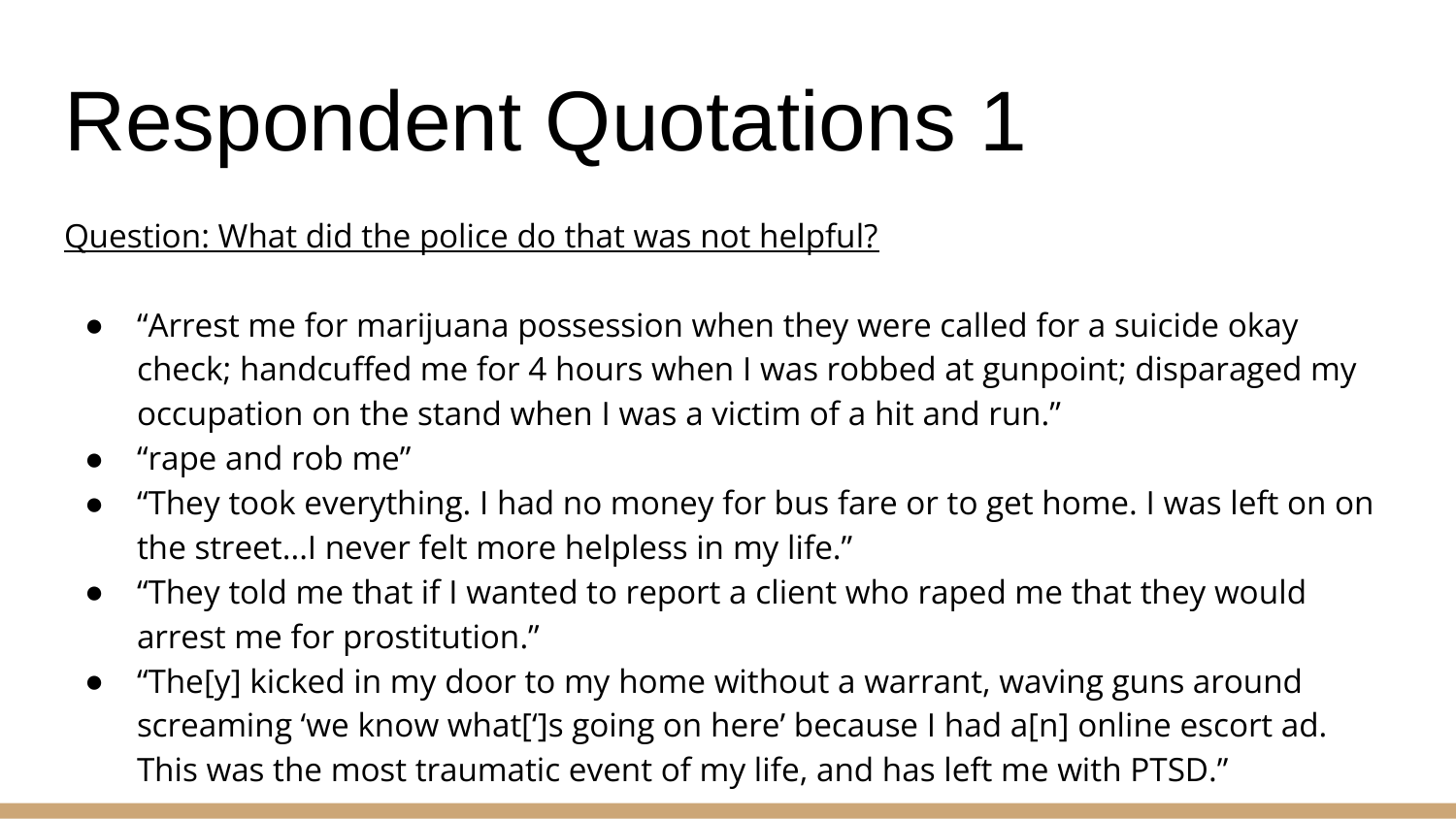

# Respondent Quotations 1
Question: What did the police do that was not helpful?

“Arrest me for marijuana possession when they were called for a suicide okay check; handcuffed me for 4 hours when I was robbed at gunpoint; disparaged my occupation on the stand when I was a victim of a hit and run.”
“rape and rob me”
“They took everything. I had no money for bus fare or to get home. I was left on on the street...I never felt more helpless in my life.”
“They told me that if I wanted to report a client who raped me that they would arrest me for prostitution.”
“The[y] kicked in my door to my home without a warrant, waving guns around screaming ‘we know what[‘]s going on here’ because I had a[n] online escort ad. This was the most traumatic event of my life, and has left me with PTSD.”